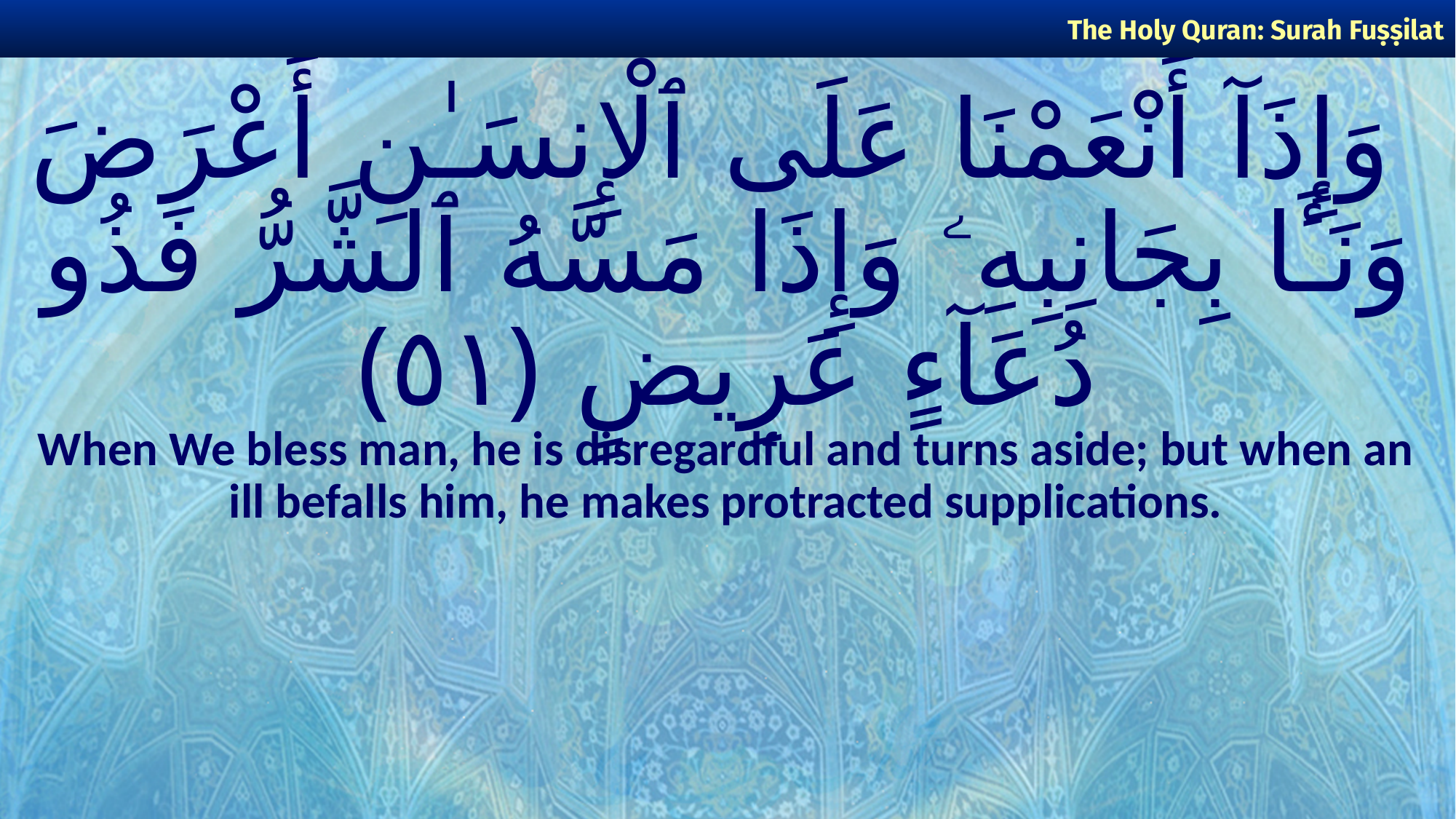

The Holy Quran: Surah Fuṣṣilat
# وَإِذَآ أَنْعَمْنَا عَلَى ٱلْإِنسَـٰنِ أَعْرَضَ وَنَـَٔا بِجَانِبِهِۦ وَإِذَا مَسَّهُ ٱلشَّرُّ فَذُو دُعَآءٍ عَرِيضٍ ﴿٥١﴾
When We bless man, he is disregardful and turns aside; but when an ill befalls him, he makes protracted supplications.